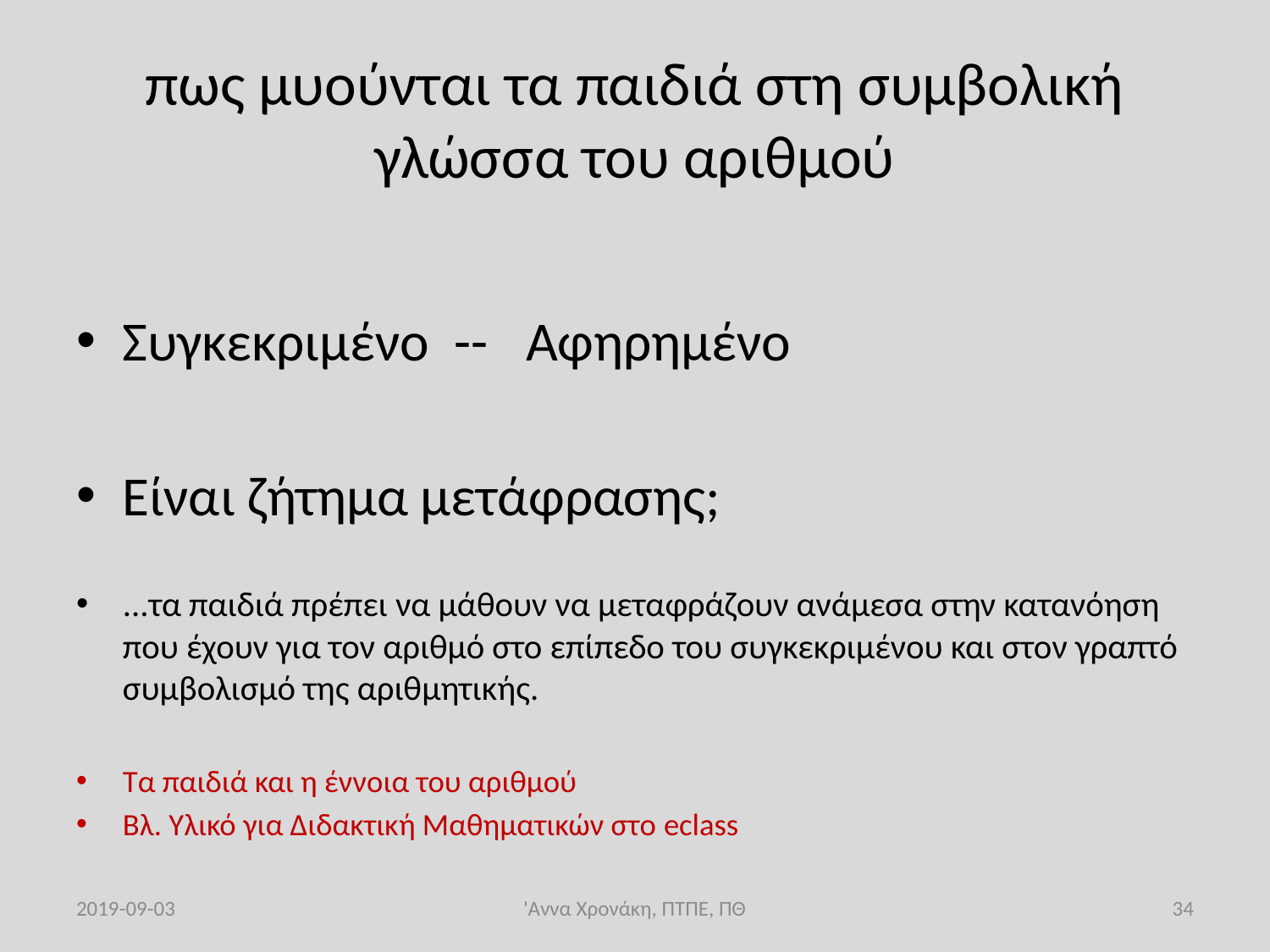

# πως μυούνται τα παιδιά στη συμβολική γλώσσα του αριθμού

Συγκεκριμένο  --   Αφηρημένο

Είναι ζήτημα μετάφρασης;

...τα παιδιά πρέπει να μάθουν να μεταφράζουν ανάμεσα στην κατανόηση που έχουν για τον αριθμό στο επίπεδο του συγκεκριμένου και στον γραπτό συμβολισμό της αριθμητικής.

Τα παιδιά και η έννοια του αριθμού
Βλ. Υλικό για Διδακτική Μαθηματικών στο eclass

2019-09-03
'Αννα Χρονάκη, ΠΤΠΕ, ΠΘ
34